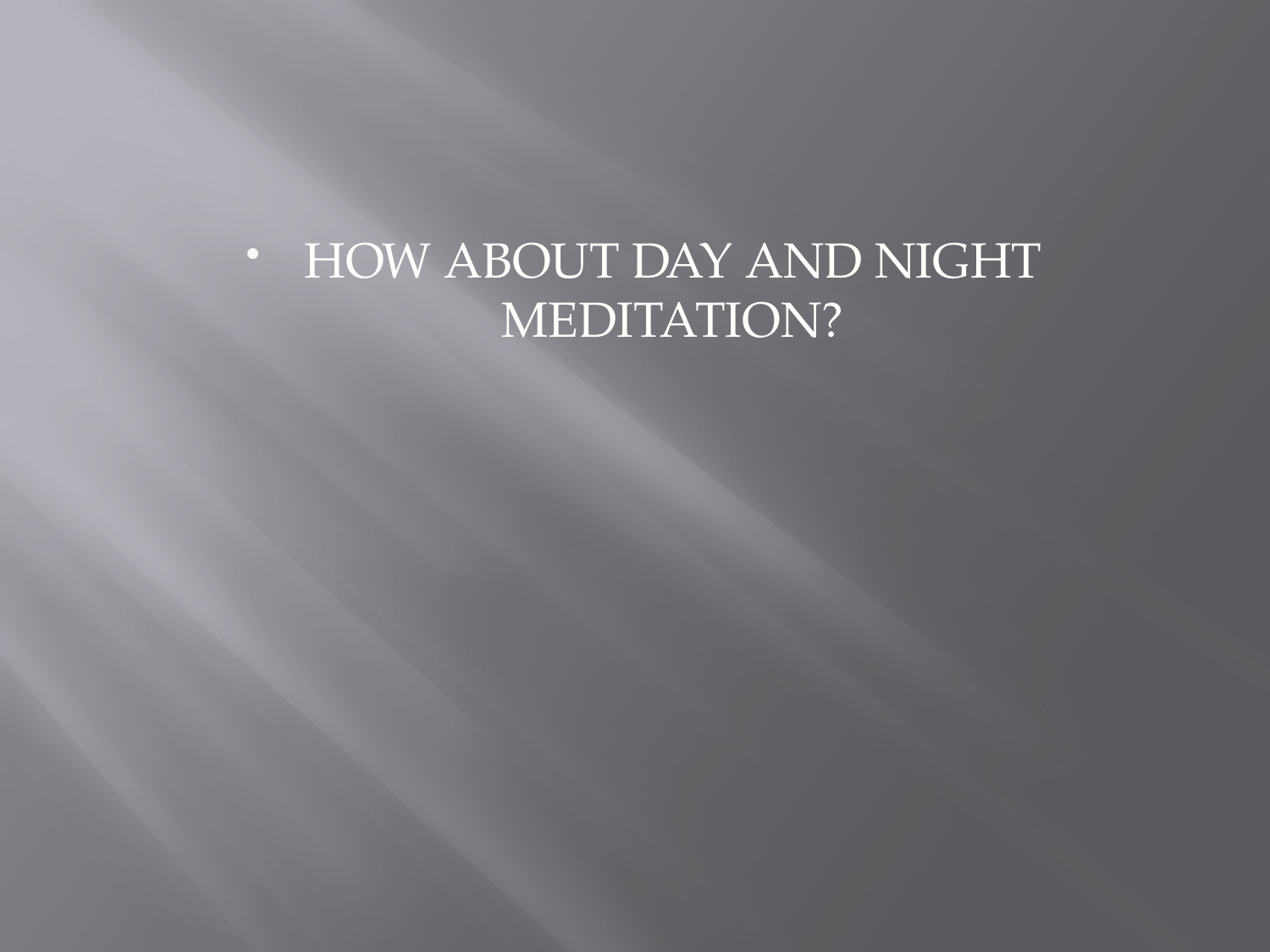

#
HOW ABOUT DAY AND NIGHT MEDITATION?